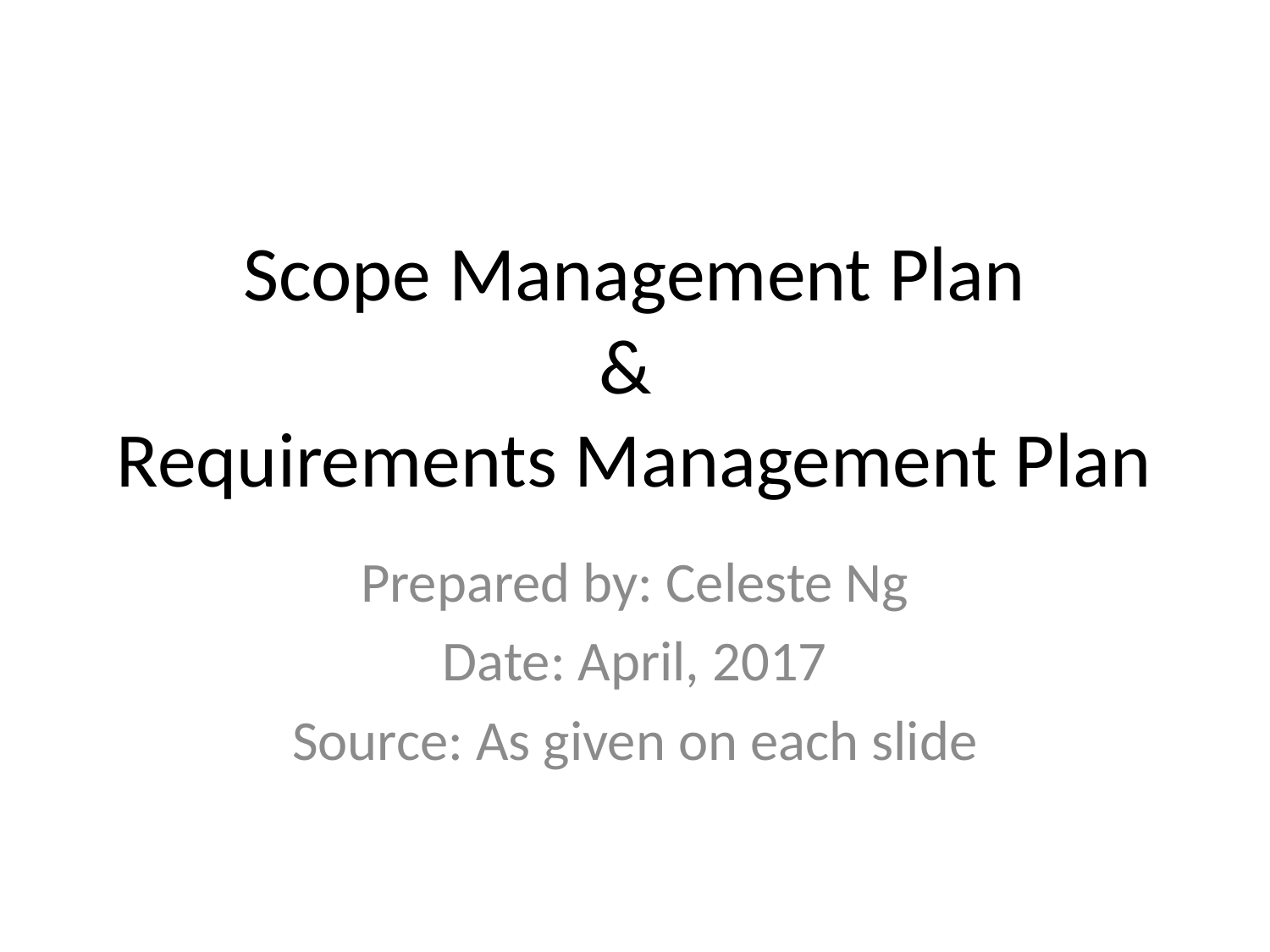

# Scope Management Plan & Requirements Management Plan
Prepared by: Celeste Ng
Date: April, 2017
Source: As given on each slide